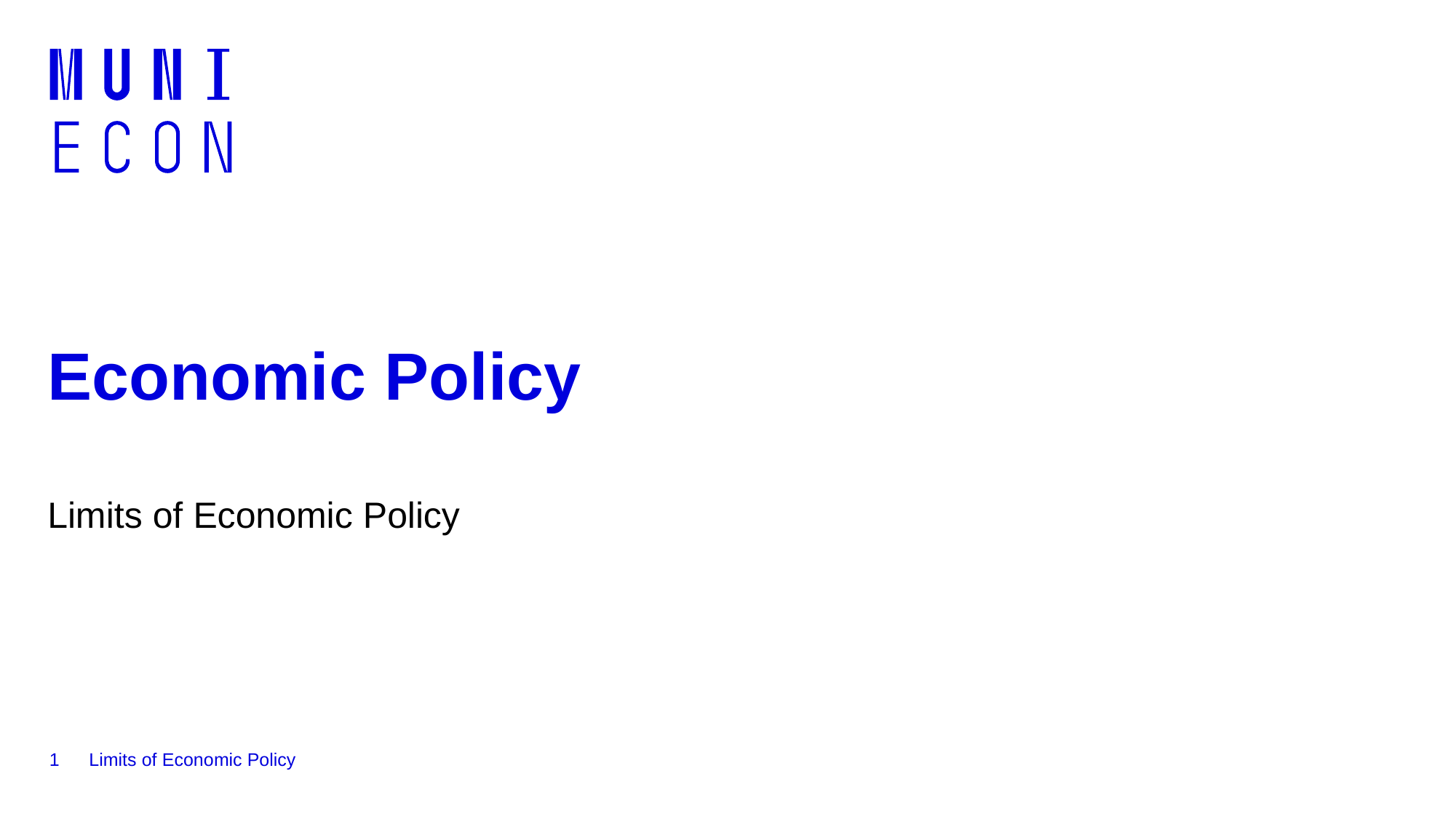

# Economic Policy
Limits of Economic Policy
1
Limits of Economic Policy